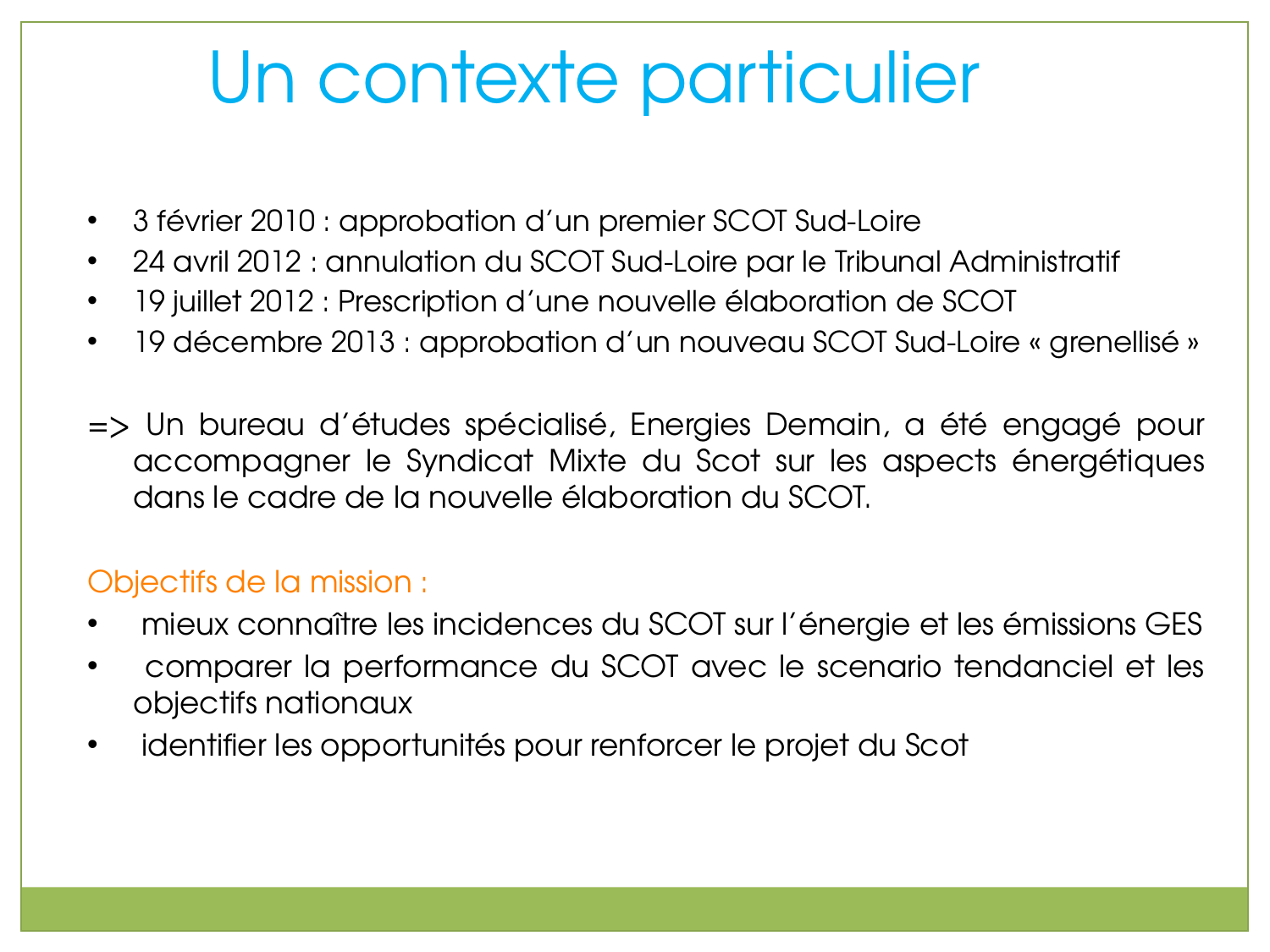

Un contexte particulier
3 février 2010 : approbation d’un premier SCOT Sud-Loire
24 avril 2012 : annulation du SCOT Sud-Loire par le Tribunal Administratif
19 juillet 2012 : Prescription d’une nouvelle élaboration de SCOT
19 décembre 2013 : approbation d’un nouveau SCOT Sud-Loire « grenellisé »

=> Un bureau d’études spécialisé, Energies Demain, a été engagé pour accompagner le Syndicat Mixte du Scot sur les aspects énergétiques dans le cadre de la nouvelle élaboration du SCOT.

Objectifs de la mission :
 mieux connaître les incidences du SCOT sur l’énergie et les émissions GES
 comparer la performance du SCOT avec le scenario tendanciel et les objectifs nationaux
 identifier les opportunités pour renforcer le projet du Scot